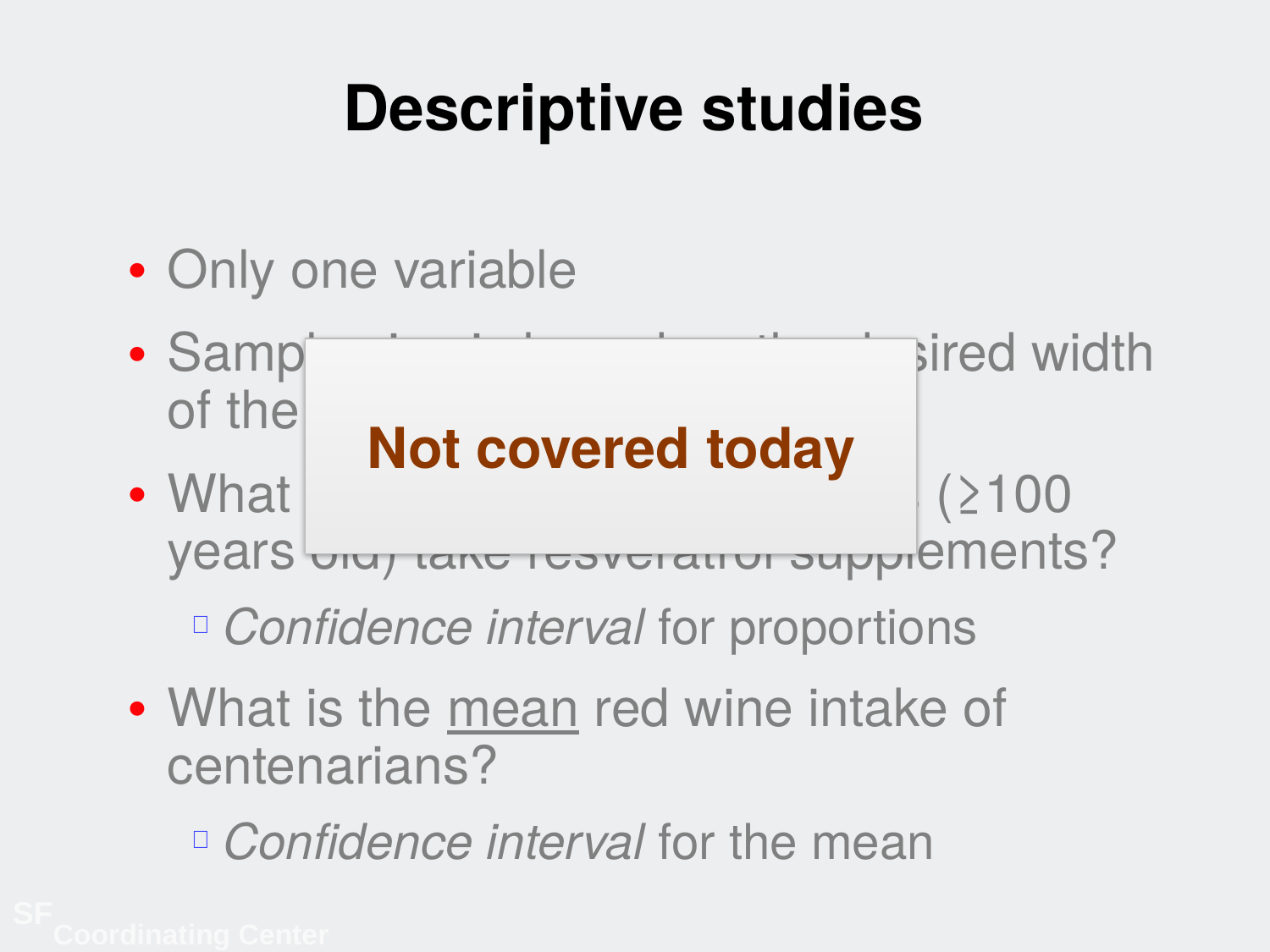

# Descriptive studies
Only one variable
Sample size is based on the desired width of the confidence interval
What proportion of centenarians (≥100 years old) take resveratrol supplements?
Confidence interval for proportions
What is the mean red wine intake of centenarians?
Confidence interval for the mean

Not covered today